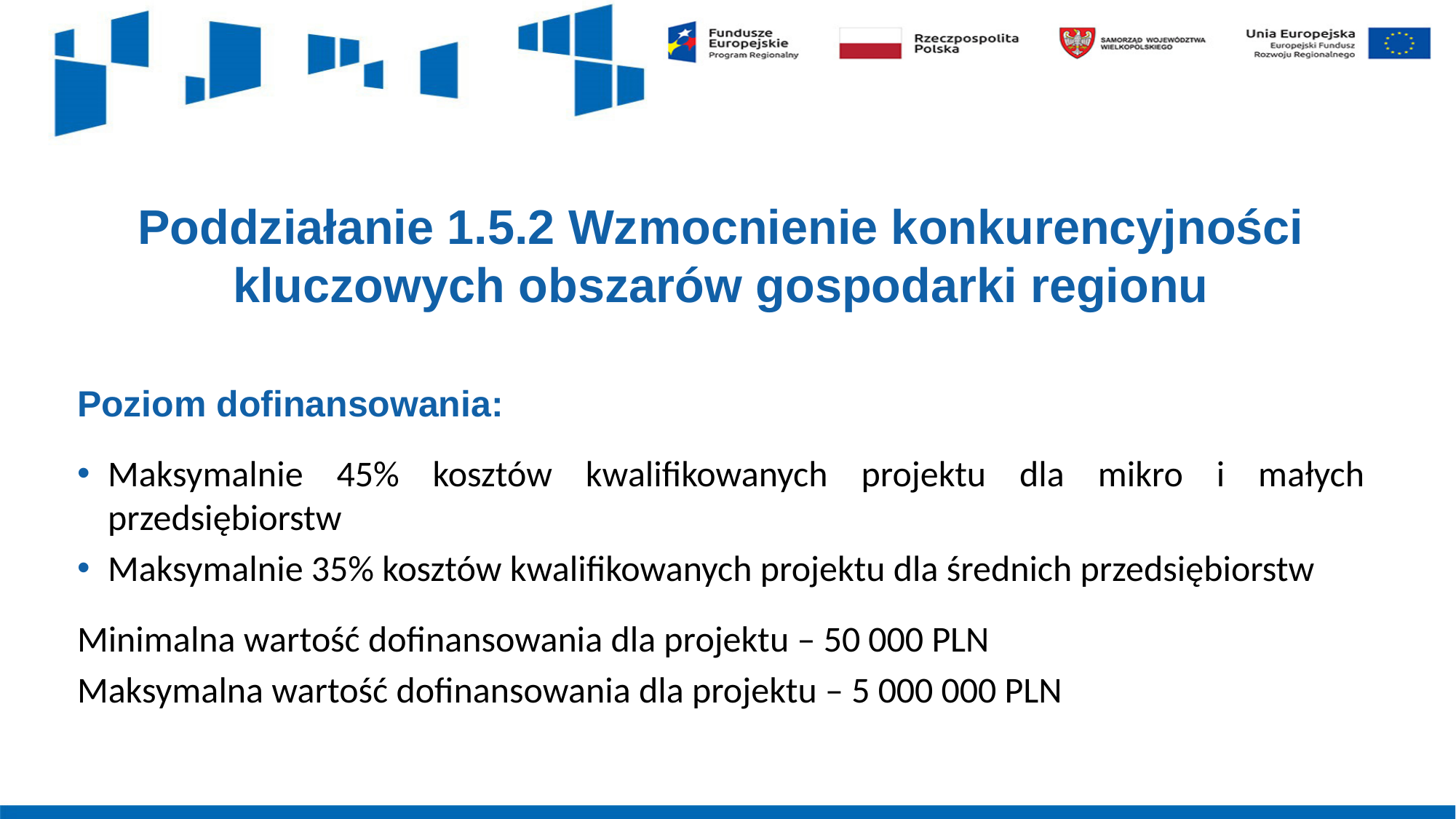

# Poddziałanie 1.5.2 Wzmocnienie konkurencyjności kluczowych obszarów gospodarki regionu
Poziom dofinansowania:

Maksymalnie 45% kosztów kwalifikowanych projektu dla mikro i małych przedsiębiorstw
Maksymalnie 35% kosztów kwalifikowanych projektu dla średnich przedsiębiorstw

Minimalna wartość dofinansowania dla projektu – 50 000 PLN
Maksymalna wartość dofinansowania dla projektu – 5 000 000 PLN